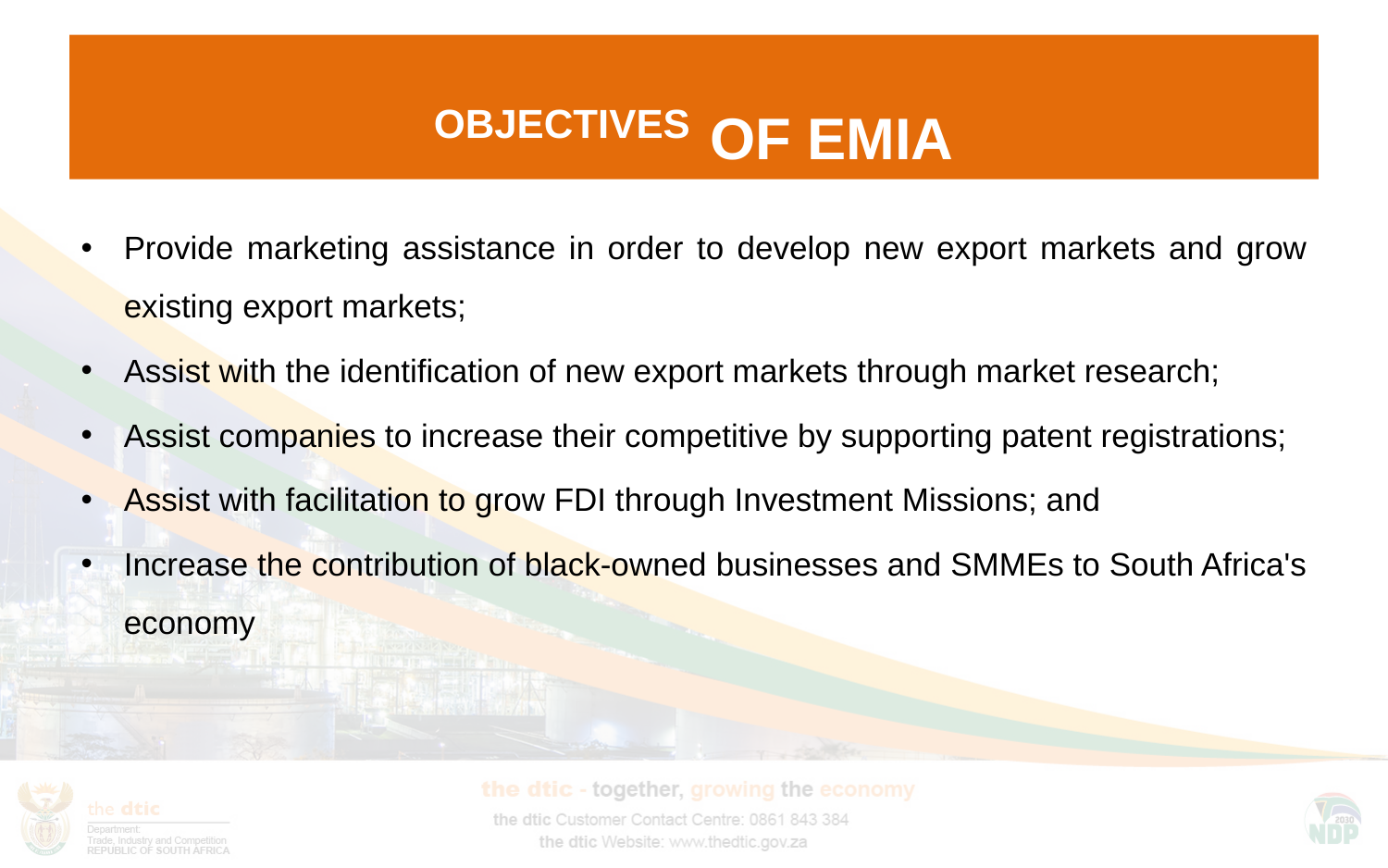

# OBJECTIVES OF EMIA
Provide marketing assistance in order to develop new export markets and grow existing export markets;
Assist with the identification of new export markets through market research;
Assist companies to increase their competitive by supporting patent registrations;
Assist with facilitation to grow FDI through Investment Missions; and
Increase the contribution of black-owned businesses and SMMEs to South Africa's economy